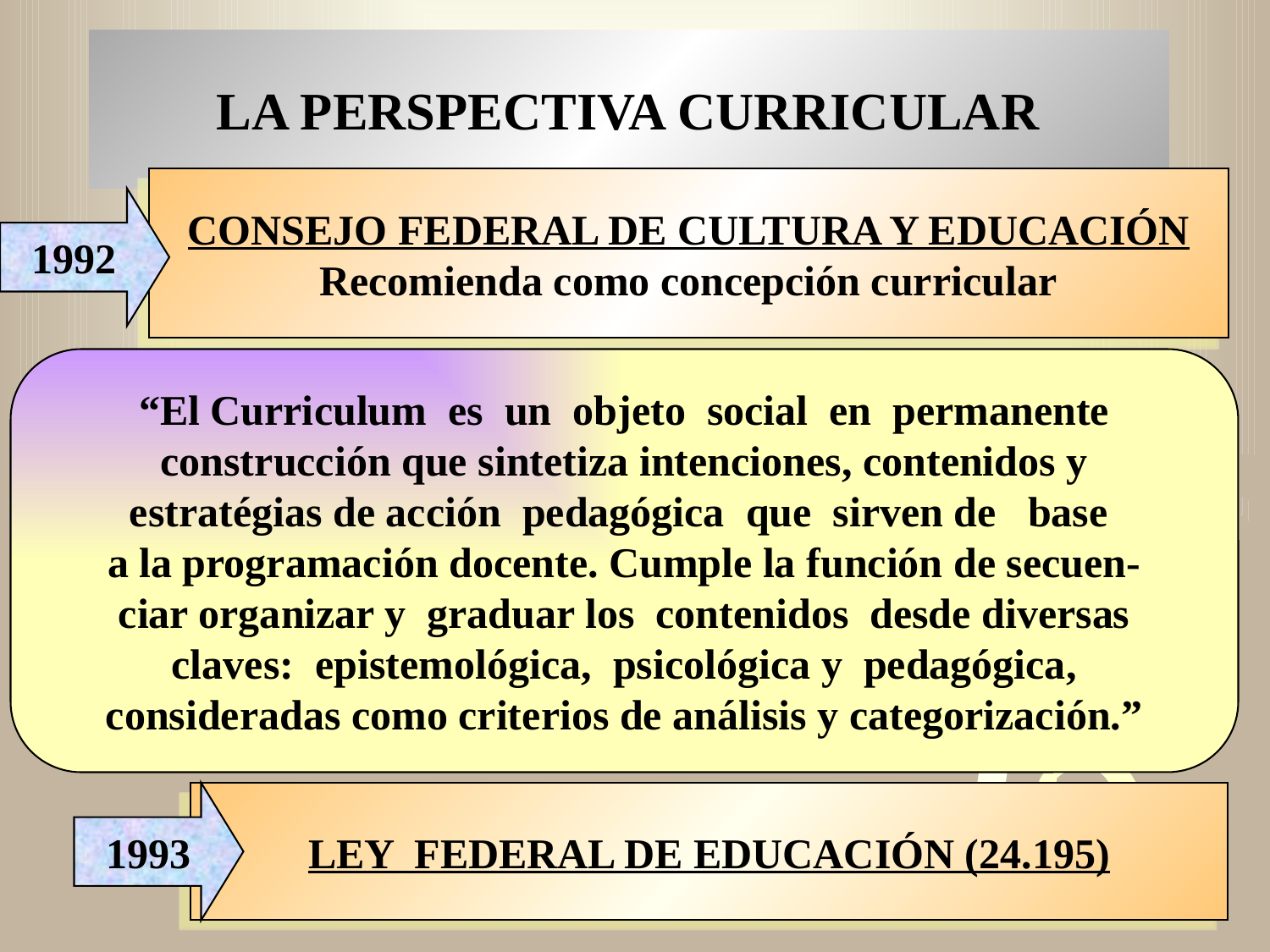

# LA PERSPECTIVA CURRICULAR
CONSEJO FEDERAL DE CULTURA Y EDUCACIÓN
Recomienda como concepción curricular
1992
“El Curriculum  es  un  objeto  social  en  permanente
construcción que sintetiza intenciones, contenidos y
estratégias de acción  pedagógica  que  sirven de   base
a la programación docente. Cumple la función de secuen-
ciar organizar y  graduar los  contenidos  desde diversas
claves:  epistemológica,  psicológica y  pedagógica,
consideradas como criterios de análisis y categorización.”
1993
LEY  FEDERAL DE EDUCACIÓN (24.195)